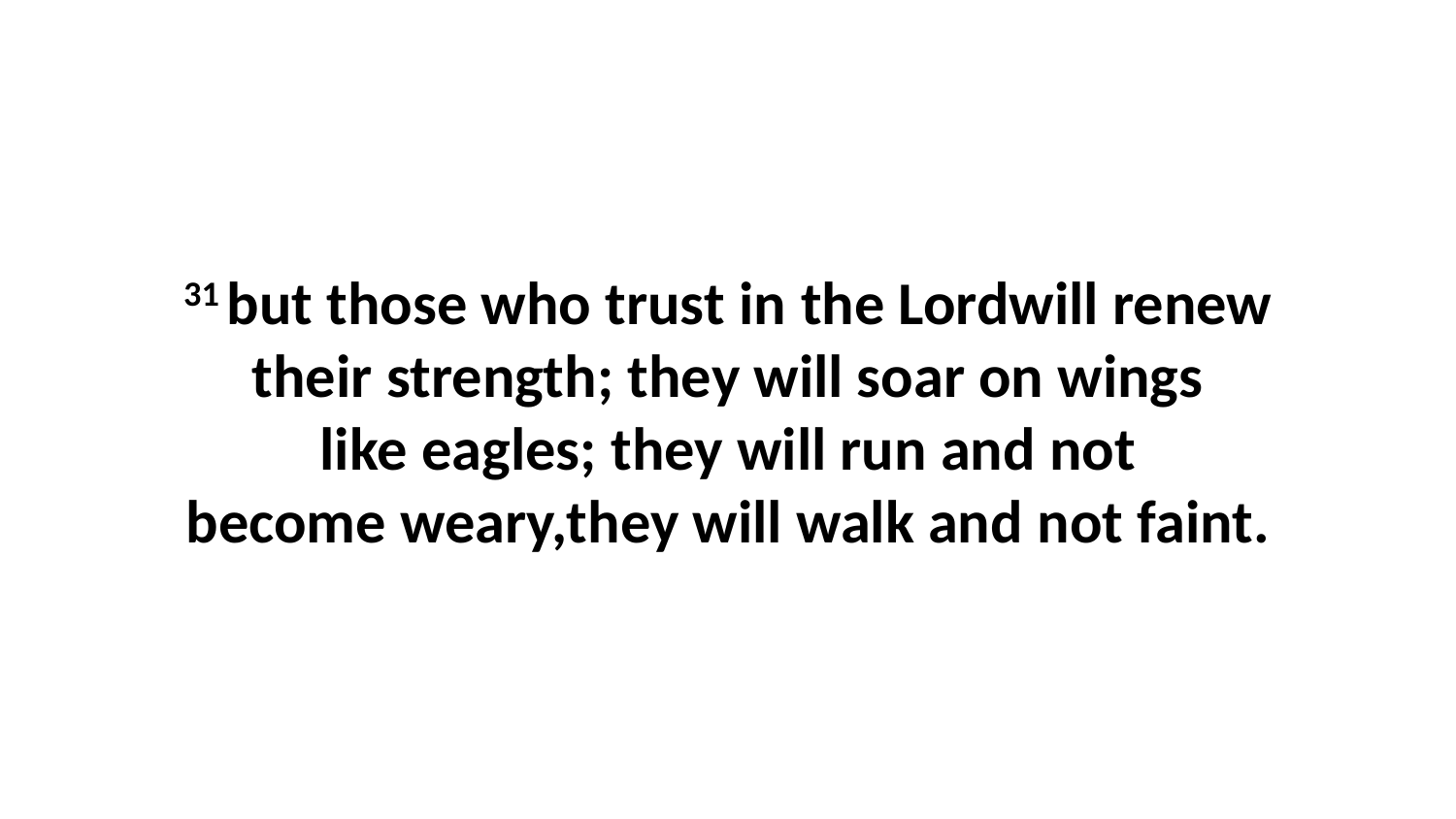

31 but those who trust in the Lordwill renew their strength; they will soar on wings like eagles; they will run and not become weary,they will walk and not faint.